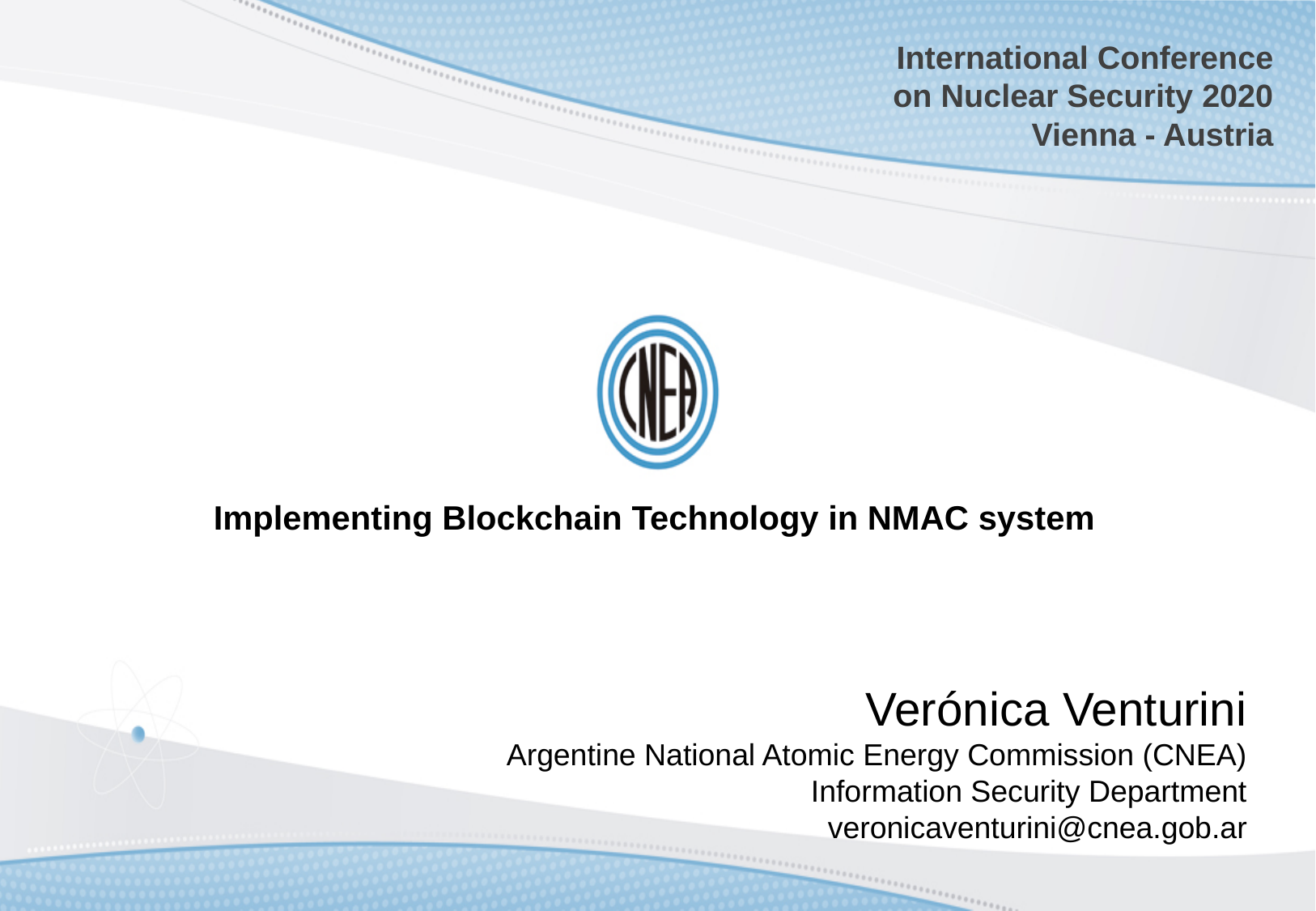

International Conference on Nuclear Security 2020
Vienna - Austria
Implementing Blockchain Technology in NMAC system

Verónica Venturini
Argentine National Atomic Energy Commission (CNEA)
Information Security Department
veronicaventurini@cnea.gob.ar